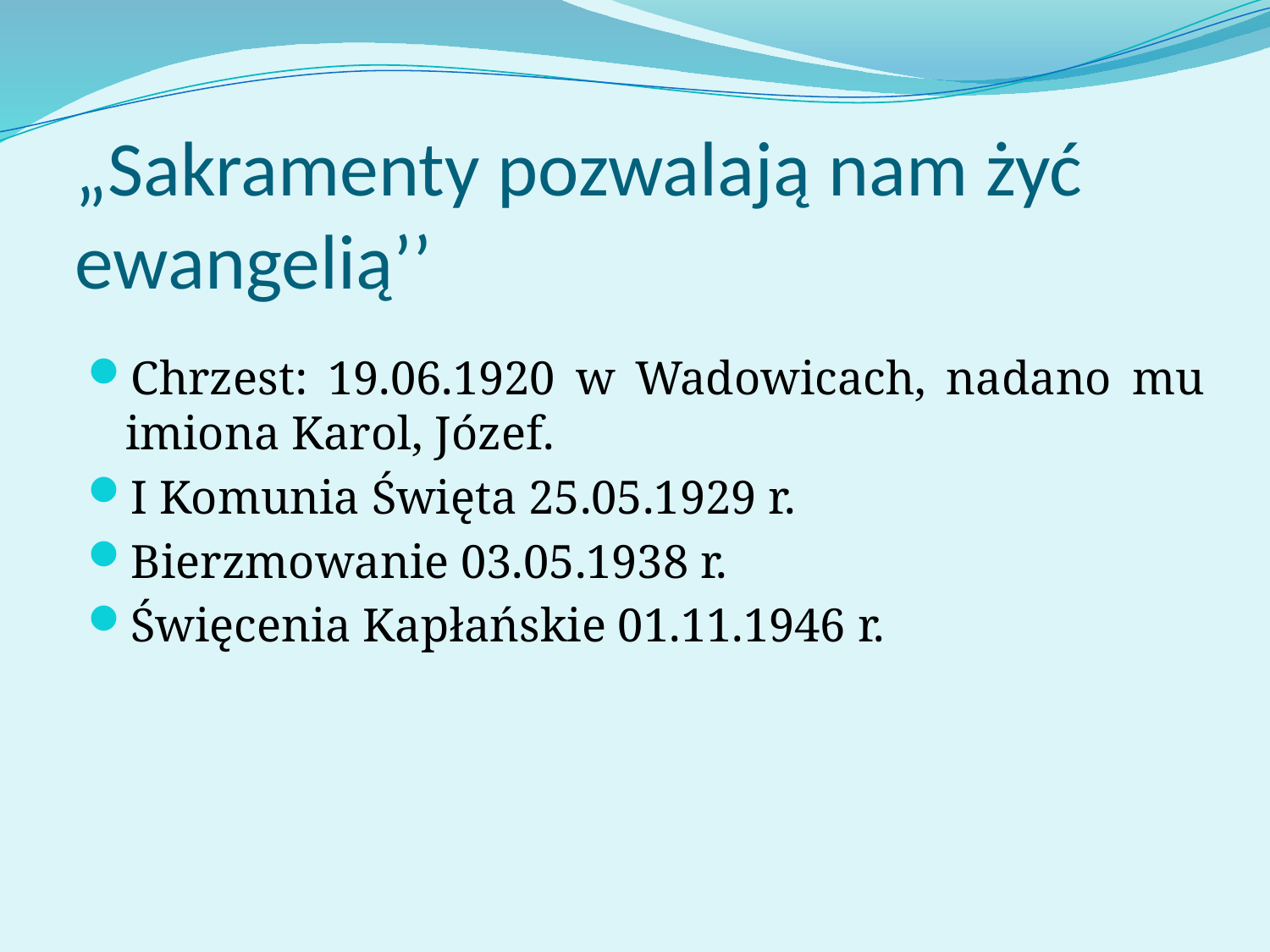

# „Sakramenty pozwalają nam żyć ewangelią’’
Chrzest: 19.06.1920 w Wadowicach, nadano mu imiona Karol, Józef.
I Komunia Święta 25.05.1929 r.
Bierzmowanie 03.05.1938 r.
Święcenia Kapłańskie 01.11.1946 r.